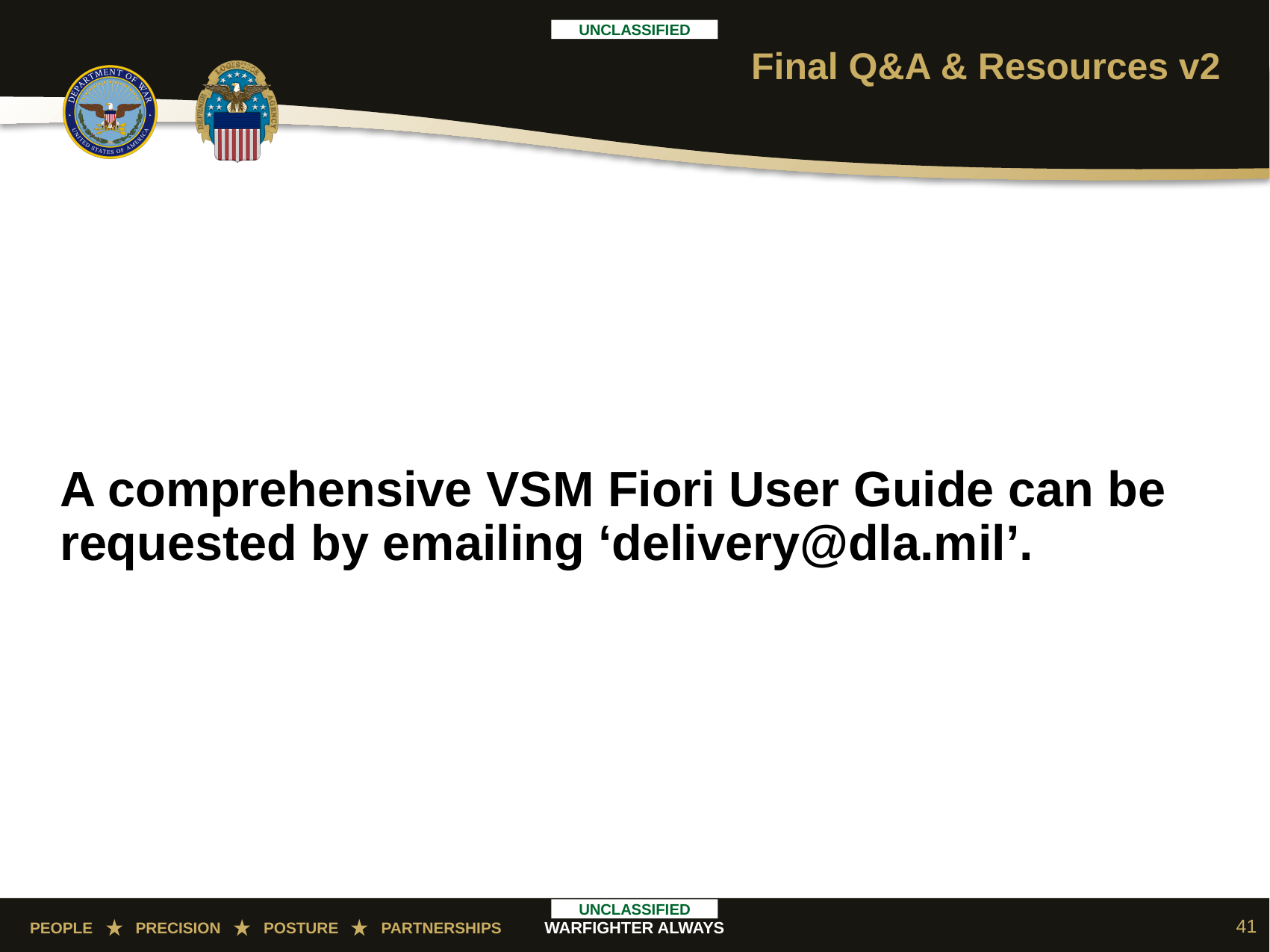

# Final Q&A & Resources v2​
A comprehensive VSM Fiori User Guide can be requested by emailing ‘delivery@dla.mil’.